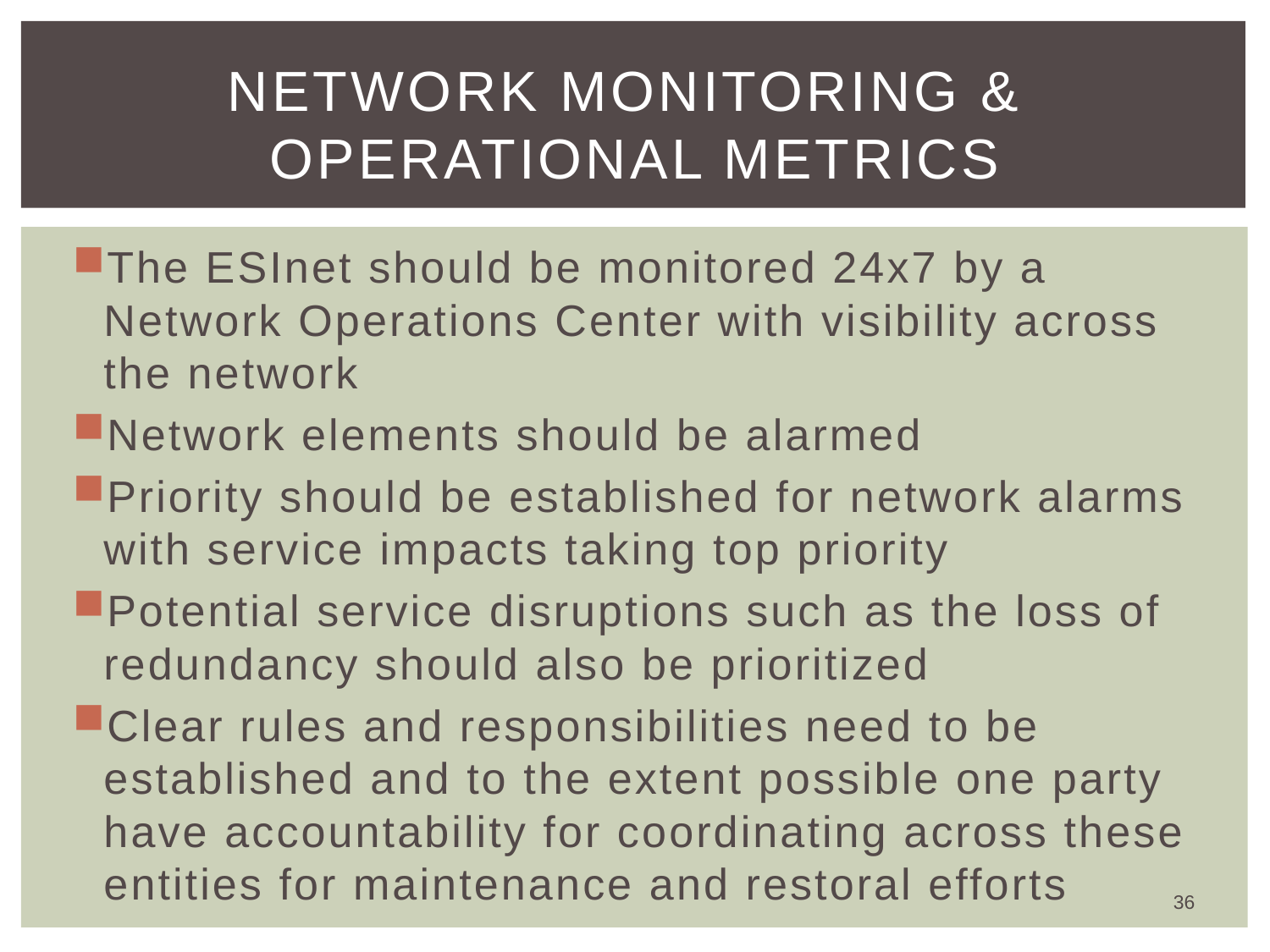

# Network Monitoring & Operational Metrics
The ESInet should be monitored 24x7 by a Network Operations Center with visibility across the network
Network elements should be alarmed
Priority should be established for network alarms with service impacts taking top priority
Potential service disruptions such as the loss of redundancy should also be prioritized
Clear rules and responsibilities need to be established and to the extent possible one party have accountability for coordinating across these entities for maintenance and restoral efforts
36